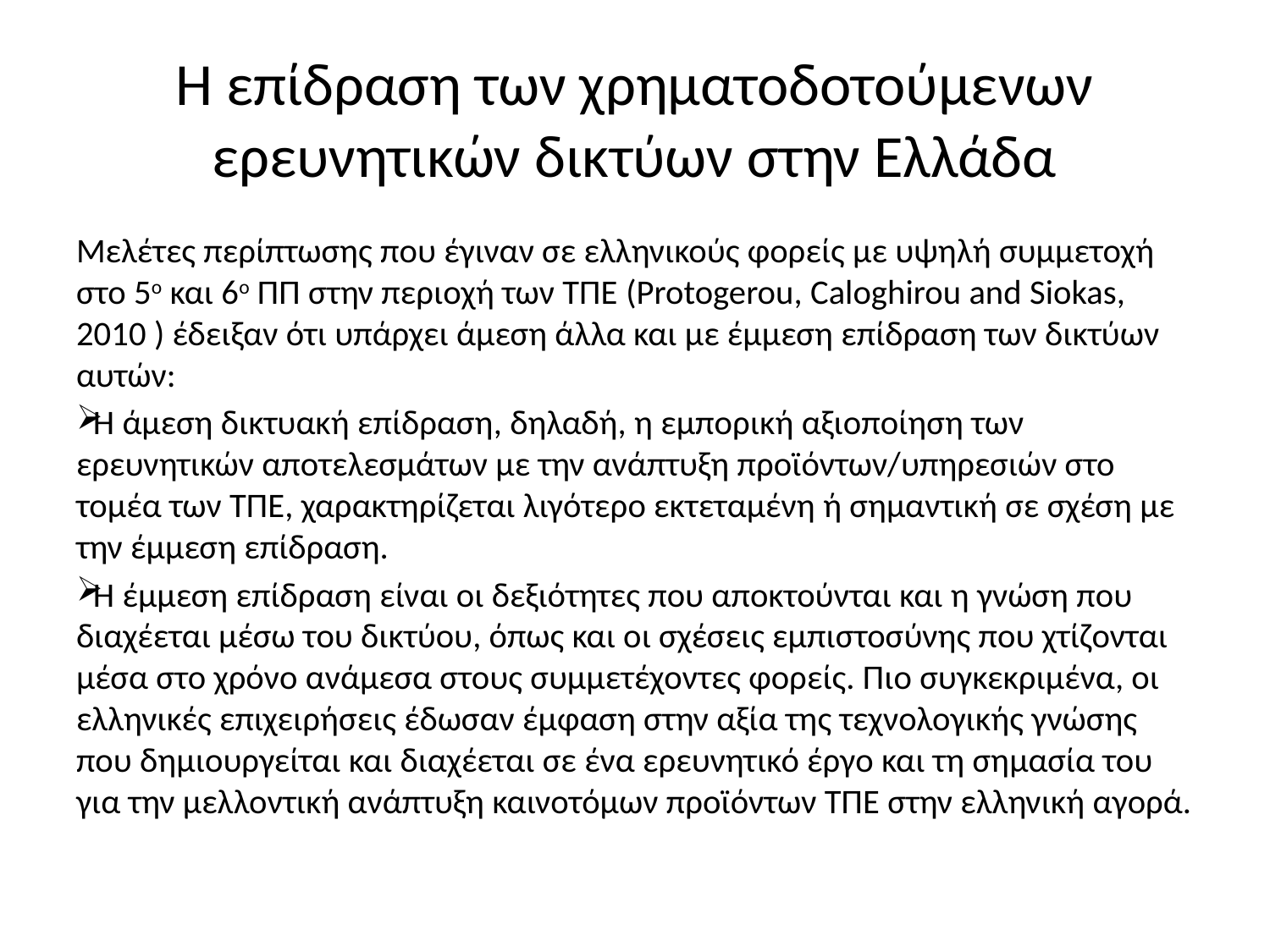

# Η επίδραση των χρηματοδοτούμενων ερευνητικών δικτύων στην Ελλάδα
Μελέτες περίπτωσης που έγιναν σε ελληνικούς φορείς με υψηλή συμμετοχή στο 5ο και 6ο ΠΠ στην περιοχή των ΤΠΕ (Protogerou, Caloghirou and Siokas, 2010 ) έδειξαν ότι υπάρχει άμεση άλλα και με έμμεση επίδραση των δικτύων αυτών:
Η άμεση δικτυακή επίδραση, δηλαδή, η εμπορική αξιοποίηση των ερευνητικών αποτελεσμάτων με την ανάπτυξη προϊόντων/υπηρεσιών στο τομέα των ΤΠΕ, χαρακτηρίζεται λιγότερο εκτεταμένη ή σημαντική σε σχέση με την έμμεση επίδραση.
Η έμμεση επίδραση είναι οι δεξιότητες που αποκτούνται και η γνώση που διαχέεται μέσω του δικτύου, όπως και οι σχέσεις εμπιστοσύνης που χτίζονται μέσα στο χρόνο ανάμεσα στους συμμετέχοντες φορείς. Πιο συγκεκριμένα, οι ελληνικές επιχειρήσεις έδωσαν έμφαση στην αξία της τεχνολογικής γνώσης που δημιουργείται και διαχέεται σε ένα ερευνητικό έργο και τη σημασία του για την μελλοντική ανάπτυξη καινοτόμων προϊόντων ΤΠΕ στην ελληνική αγορά.